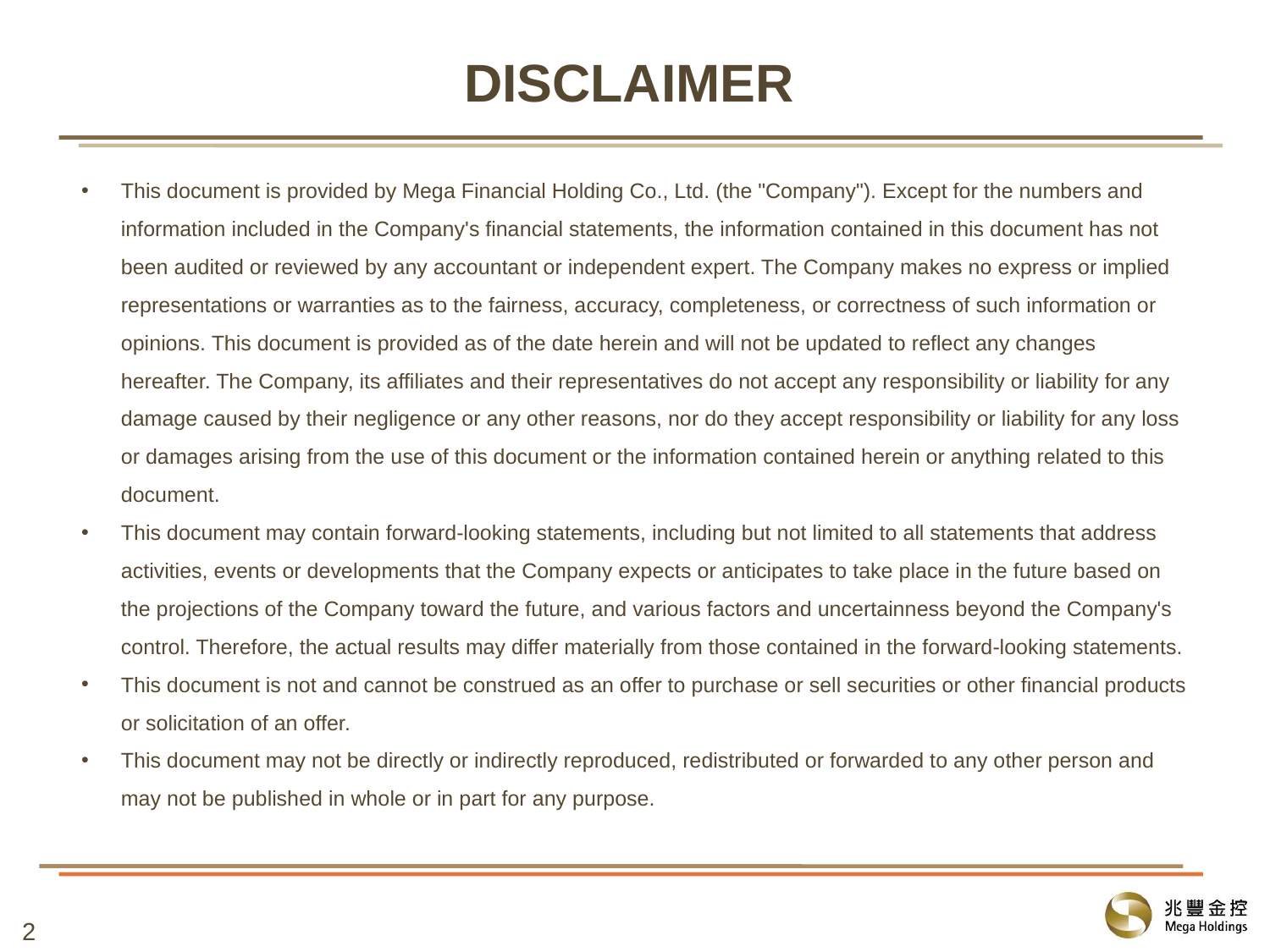

# DISCLAIMER
This document is provided by Mega Financial Holding Co., Ltd. (the "Company"). Except for the numbers and information included in the Company's financial statements, the information contained in this document has not been audited or reviewed by any accountant or independent expert. The Company makes no express or implied representations or warranties as to the fairness, accuracy, completeness, or correctness of such information or opinions. This document is provided as of the date herein and will not be updated to reflect any changes hereafter. The Company, its affiliates and their representatives do not accept any responsibility or liability for any damage caused by their negligence or any other reasons, nor do they accept responsibility or liability for any loss or damages arising from the use of this document or the information contained herein or anything related to this document.
This document may contain forward-looking statements, including but not limited to all statements that address activities, events or developments that the Company expects or anticipates to take place in the future based on the projections of the Company toward the future, and various factors and uncertainness beyond the Company's control. Therefore, the actual results may differ materially from those contained in the forward-looking statements.
This document is not and cannot be construed as an offer to purchase or sell securities or other financial products or solicitation of an offer.
This document may not be directly or indirectly reproduced, redistributed or forwarded to any other person and may not be published in whole or in part for any purpose.